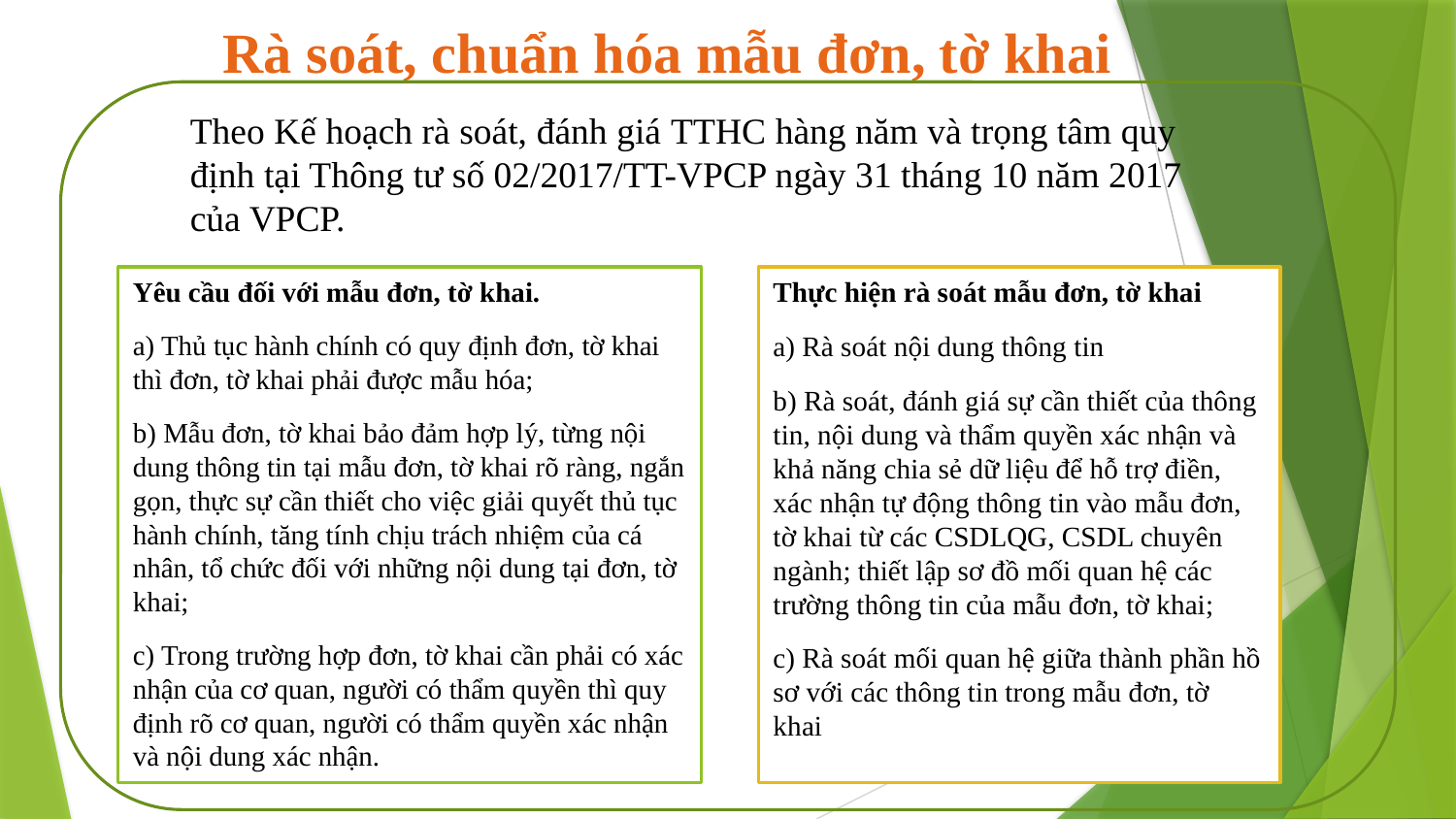

Rà soát, chuẩn hóa mẫu đơn, tờ khai

Theo Kế hoạch rà soát, đánh giá TTHC hàng năm và trọng tâm quy định tại Thông tư số 02/2017/TT-VPCP ngày 31 tháng 10 năm 2017 của VPCP.
Yêu cầu đối với mẫu đơn, tờ khai.
a) Thủ tục hành chính có quy định đơn, tờ khai thì đơn, tờ khai phải được mẫu hóa;
b) Mẫu đơn, tờ khai bảo đảm hợp lý, từng nội dung thông tin tại mẫu đơn, tờ khai rõ ràng, ngắn gọn, thực sự cần thiết cho việc giải quyết thủ tục hành chính, tăng tính chịu trách nhiệm của cá nhân, tổ chức đối với những nội dung tại đơn, tờ khai;
c) Trong trường hợp đơn, tờ khai cần phải có xác nhận của cơ quan, người có thẩm quyền thì quy định rõ cơ quan, người có thẩm quyền xác nhận và nội dung xác nhận.

Thực hiện rà soát mẫu đơn, tờ khai
a) Rà soát nội dung thông tin
b) Rà soát, đánh giá sự cần thiết của thông tin, nội dung và thẩm quyền xác nhận và khả năng chia sẻ dữ liệu để hỗ trợ điền, xác nhận tự động thông tin vào mẫu đơn, tờ khai từ các CSDLQG, CSDL chuyên ngành; thiết lập sơ đồ mối quan hệ các trường thông tin của mẫu đơn, tờ khai;
c) Rà soát mối quan hệ giữa thành phần hồ sơ với các thông tin trong mẫu đơn, tờ khai